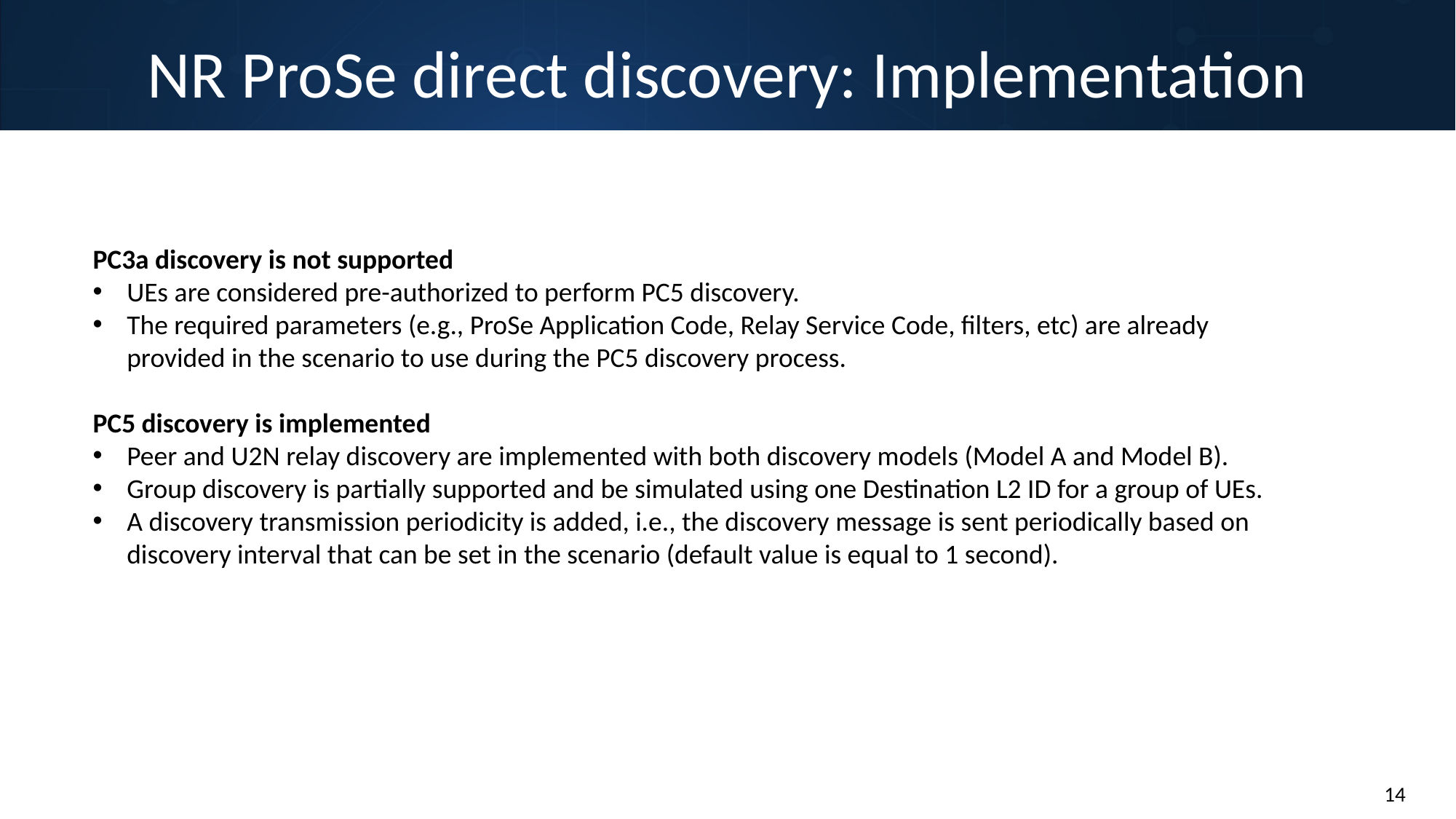

# NR ProSe direct discovery: Implementation
PC3a discovery is not supported
UEs are considered pre-authorized to perform PC5 discovery.
The required parameters (e.g., ProSe Application Code, Relay Service Code, filters, etc) are already provided in the scenario to use during the PC5 discovery process.

PC5 discovery is implemented
Peer and U2N relay discovery are implemented with both discovery models (Model A and Model B).
Group discovery is partially supported and be simulated using one Destination L2 ID for a group of UEs.
A discovery transmission periodicity is added, i.e., the discovery message is sent periodically based on discovery interval that can be set in the scenario (default value is equal to 1 second).

14